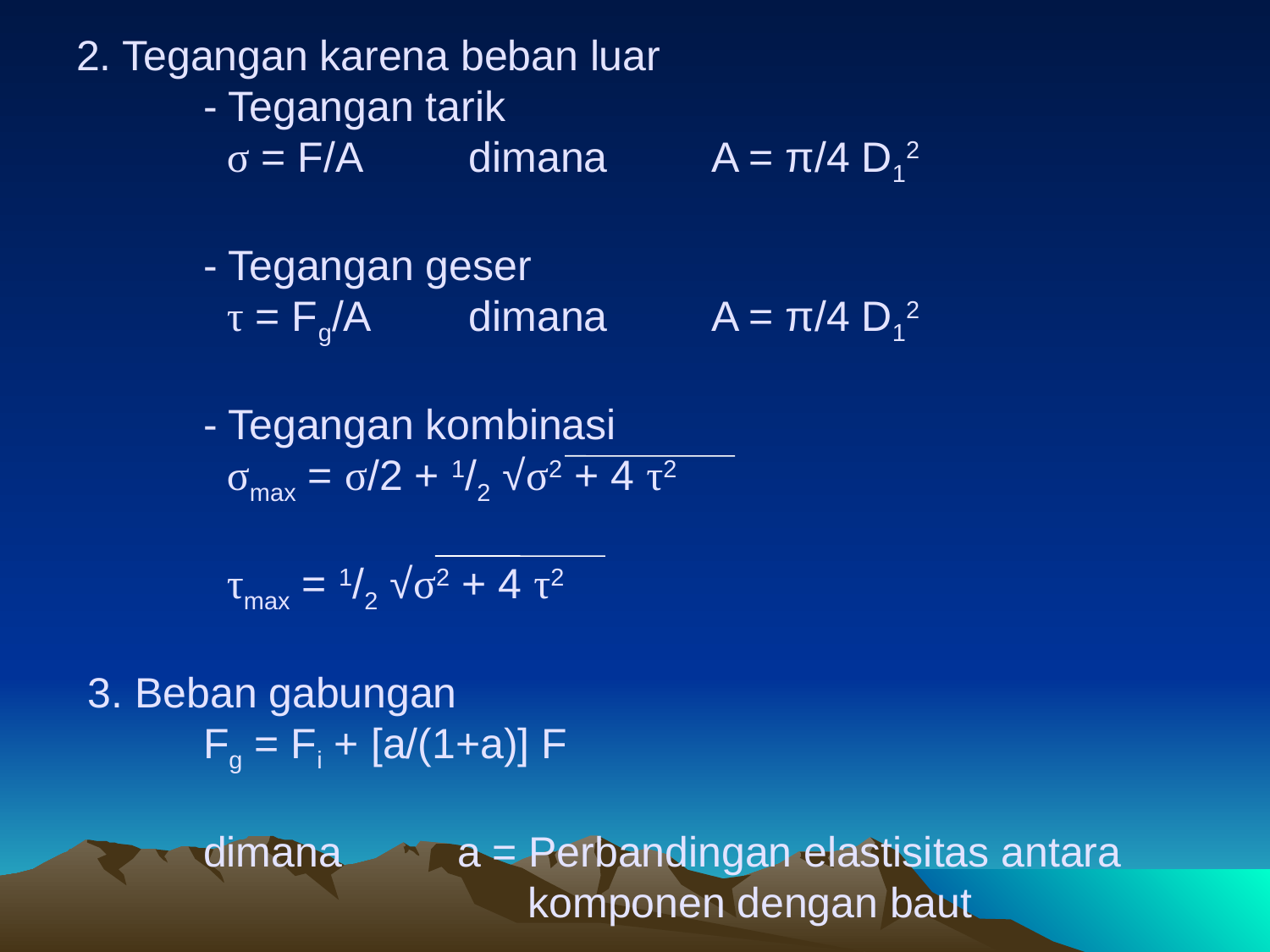

# 2. Tegangan karena beban luar - Tegangan tarik σ = F/A	 dimana 	A = π/4 D12 - Tegangan geser τ = Fg/A	 dimana 	A = π/4 D12 - Tegangan kombinasi σmax = σ/2 + 1/2 √σ2 + 4 τ2 τmax = 1/2 √σ2 + 4 τ2 3. Beban gabungan Fg = Fi + [a/(1+a)] F dimana	a = Perbandingan elastisitas antara 			      komponen dengan baut